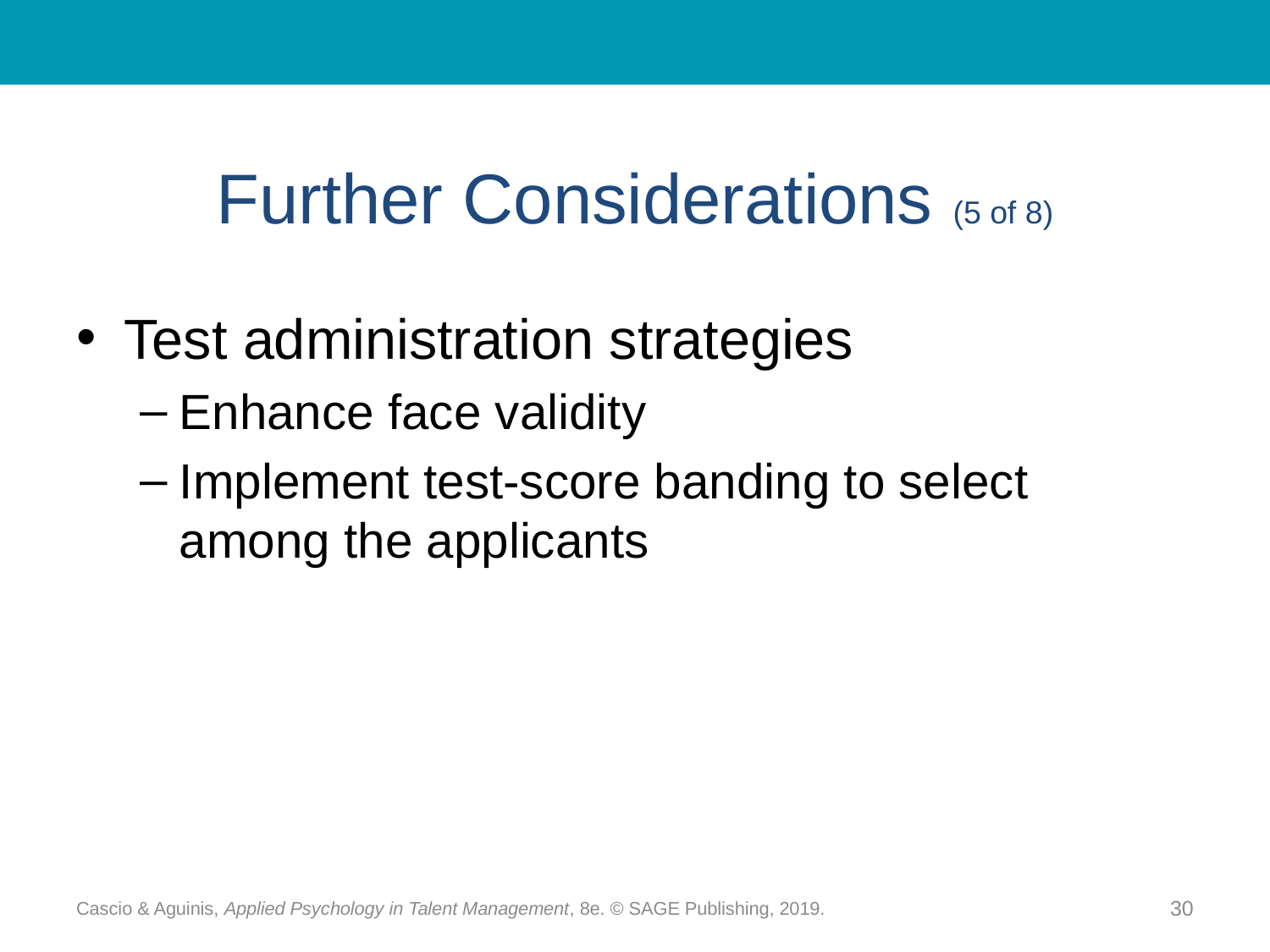

# Further Considerations (5 of 8)
Test administration strategies
Enhance face validity
Implement test-score banding to select among the applicants
Cascio & Aguinis, Applied Psychology in Talent Management, 8e. © SAGE Publishing, 2019.
30